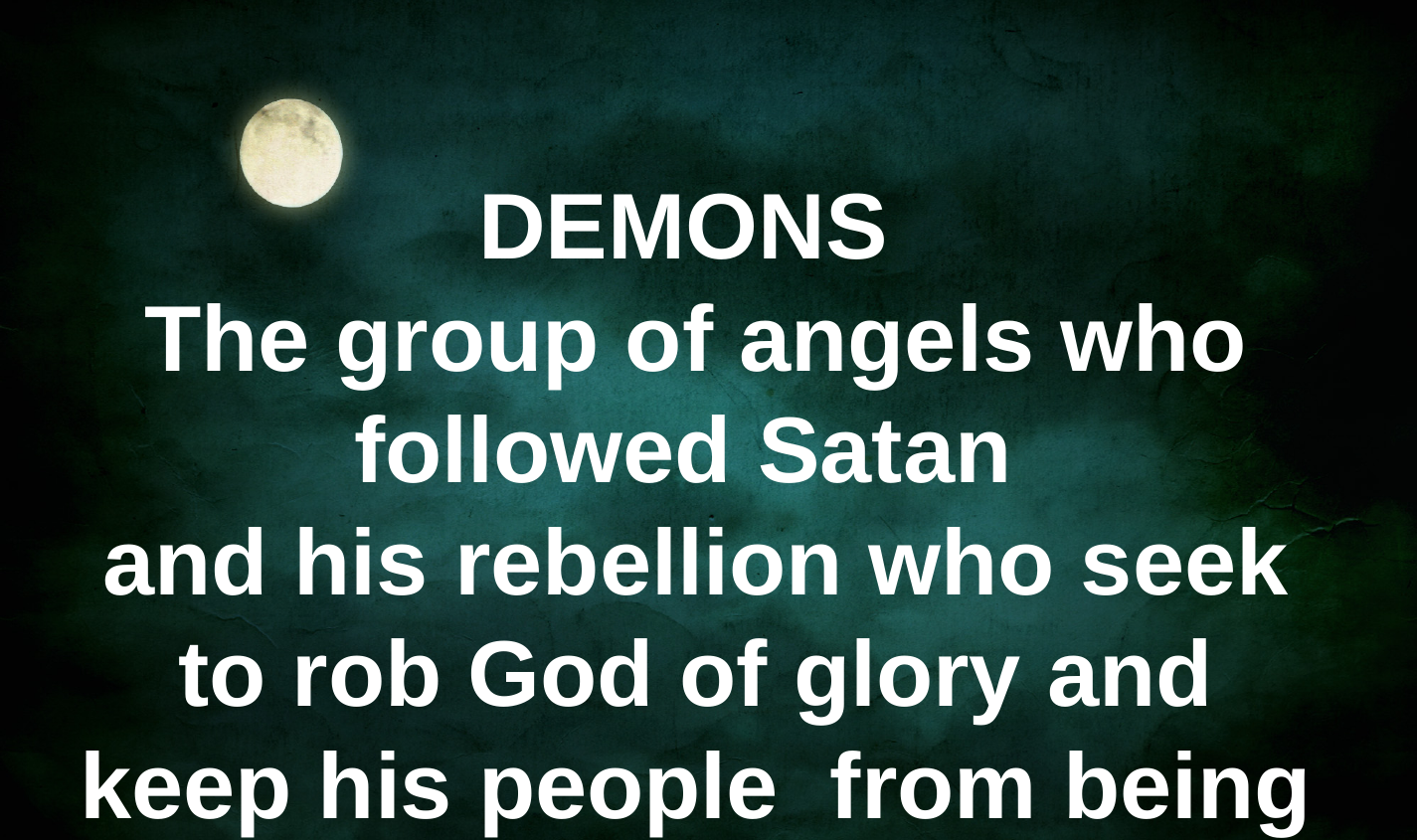

DEMONS
The group of angels who followed Satan
and his rebellion who seek to rob God of glory and keep his people  from being fully devoted followers of Christ.